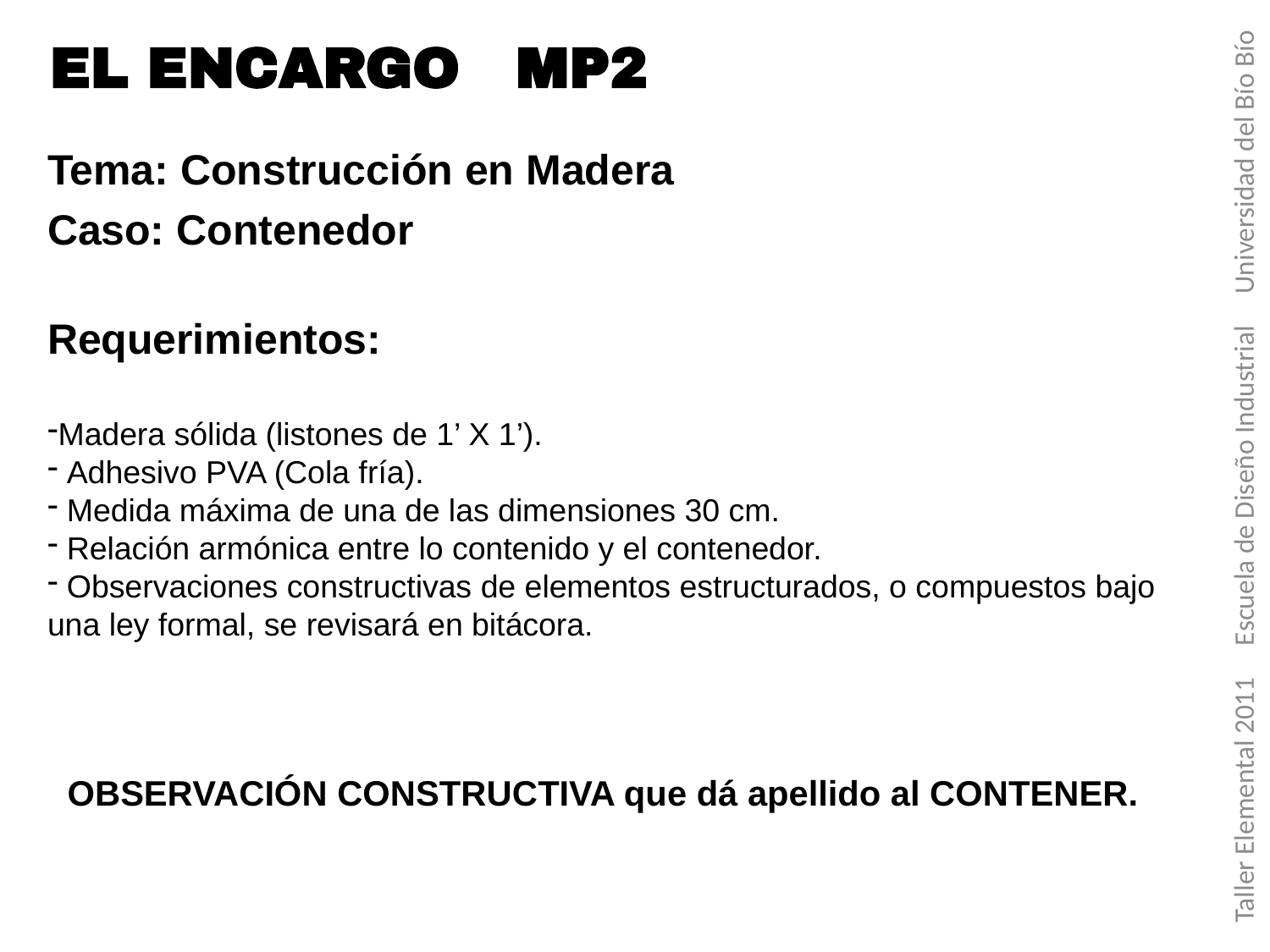

EL ENCARGO   MP2
Tema: Construcción en Madera
Caso: Contenedor
Requerimientos:

Madera sólida (listones de 1’ X 1’).
 Adhesivo PVA (Cola fría).
 Medida máxima de una de las dimensiones 30 cm.
 Relación armónica entre lo contenido y el contenedor.
 Observaciones constructivas de elementos estructurados, o compuestos bajo una ley formal, se revisará en bitácora.

Taller Elemental 2011     Escuela de Diseño Industrial     Universidad del Bío Bío
OBSERVACIÓN CONSTRUCTIVA que dá apellido al CONTENER.